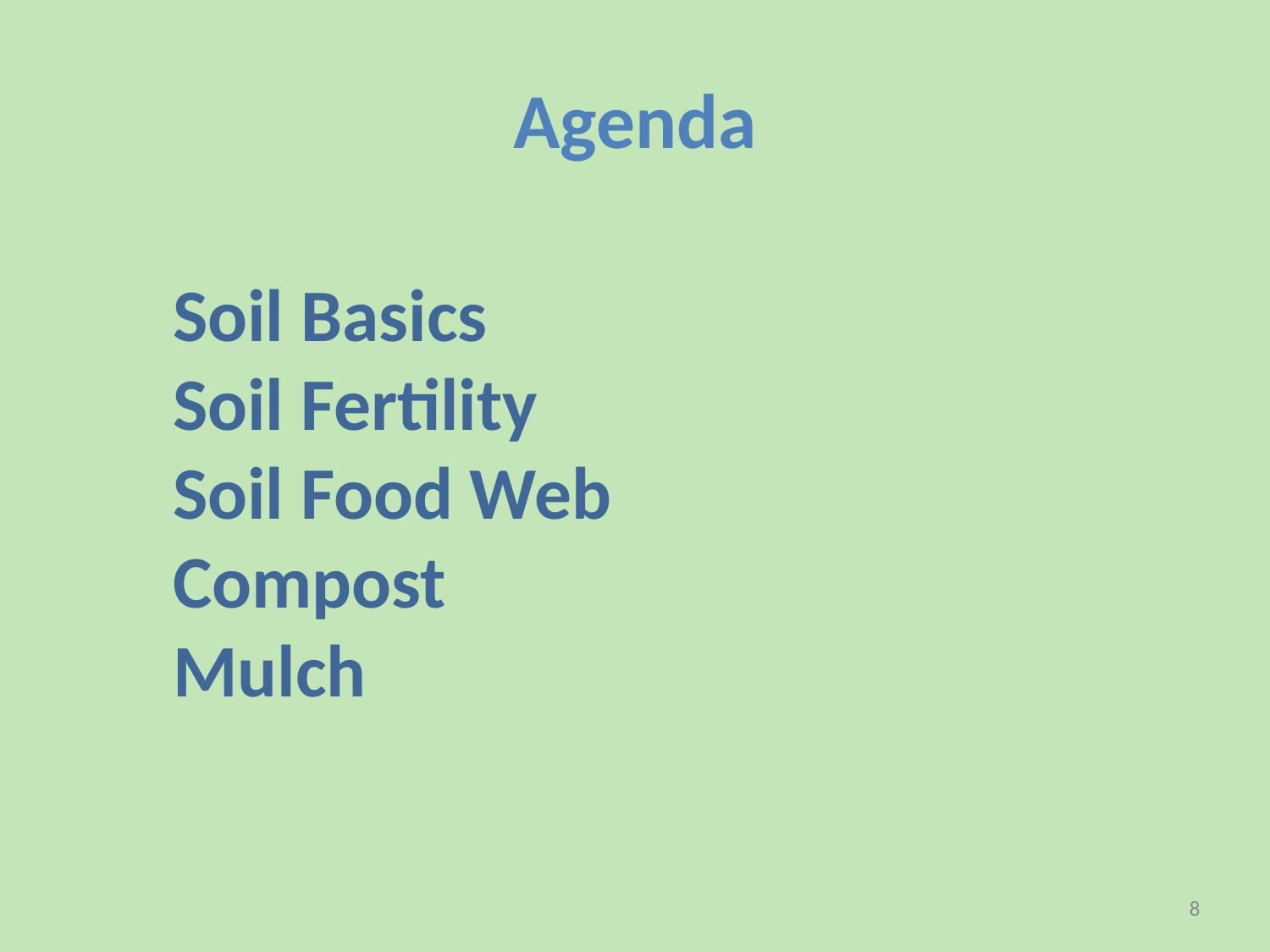

# Agenda

Soil Basics
Soil Fertility
Soil Food Web
Compost
Mulch
8